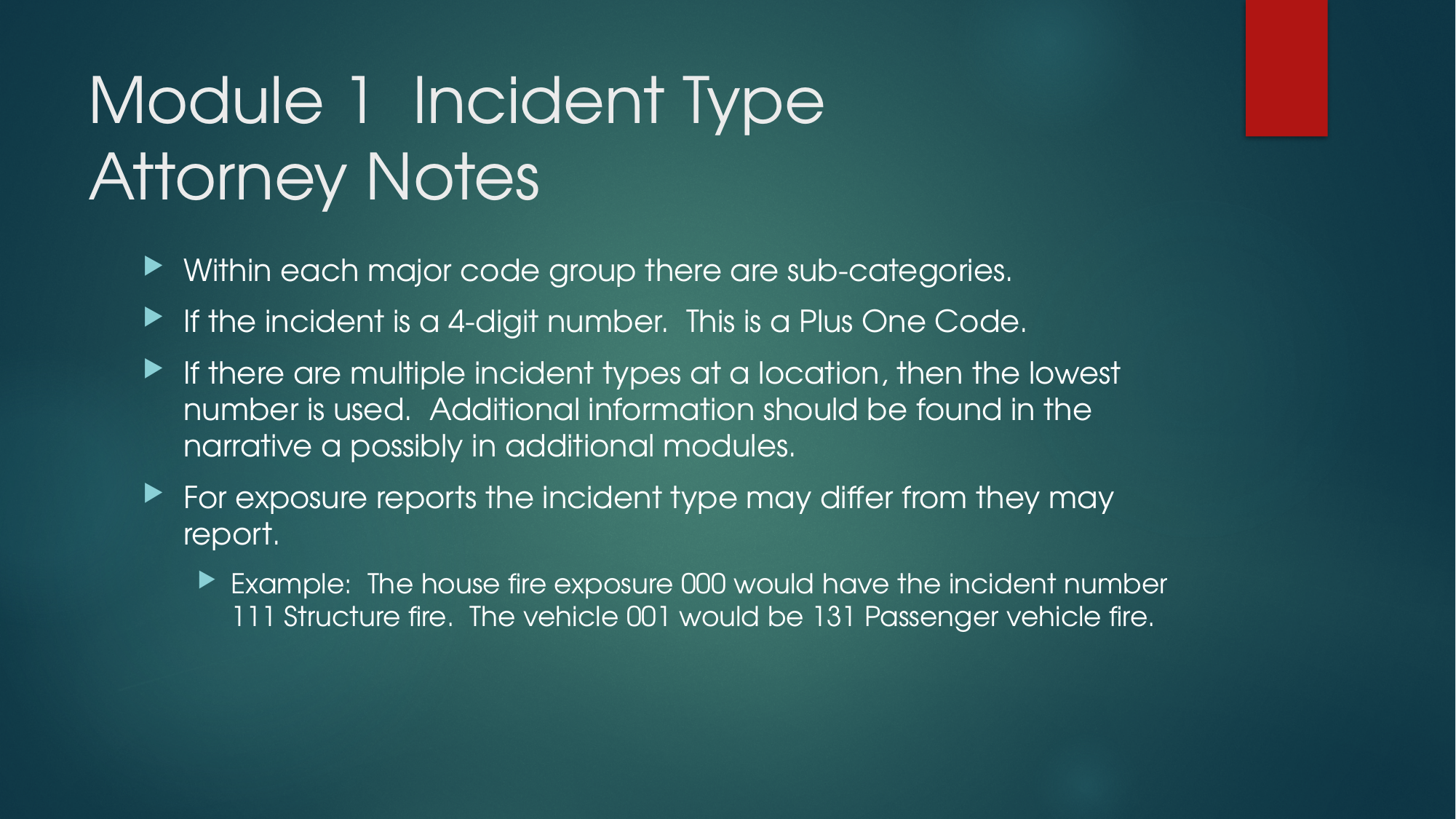

# Module 1  Incident Type Attorney Notes
Within each major code group there are sub-categories.
If the incident is a 4-digit number.  This is a Plus One Code.
If there are multiple incident types at a location, then the lowest number is used.  Additional information should be found in the narrative a possibly in additional modules.
For exposure reports the incident type may differ from they may report.
Example:  The house fire exposure 000 would have the incident number 111 Structure fire.  The vehicle 001 would be 131 Passenger vehicle fire.